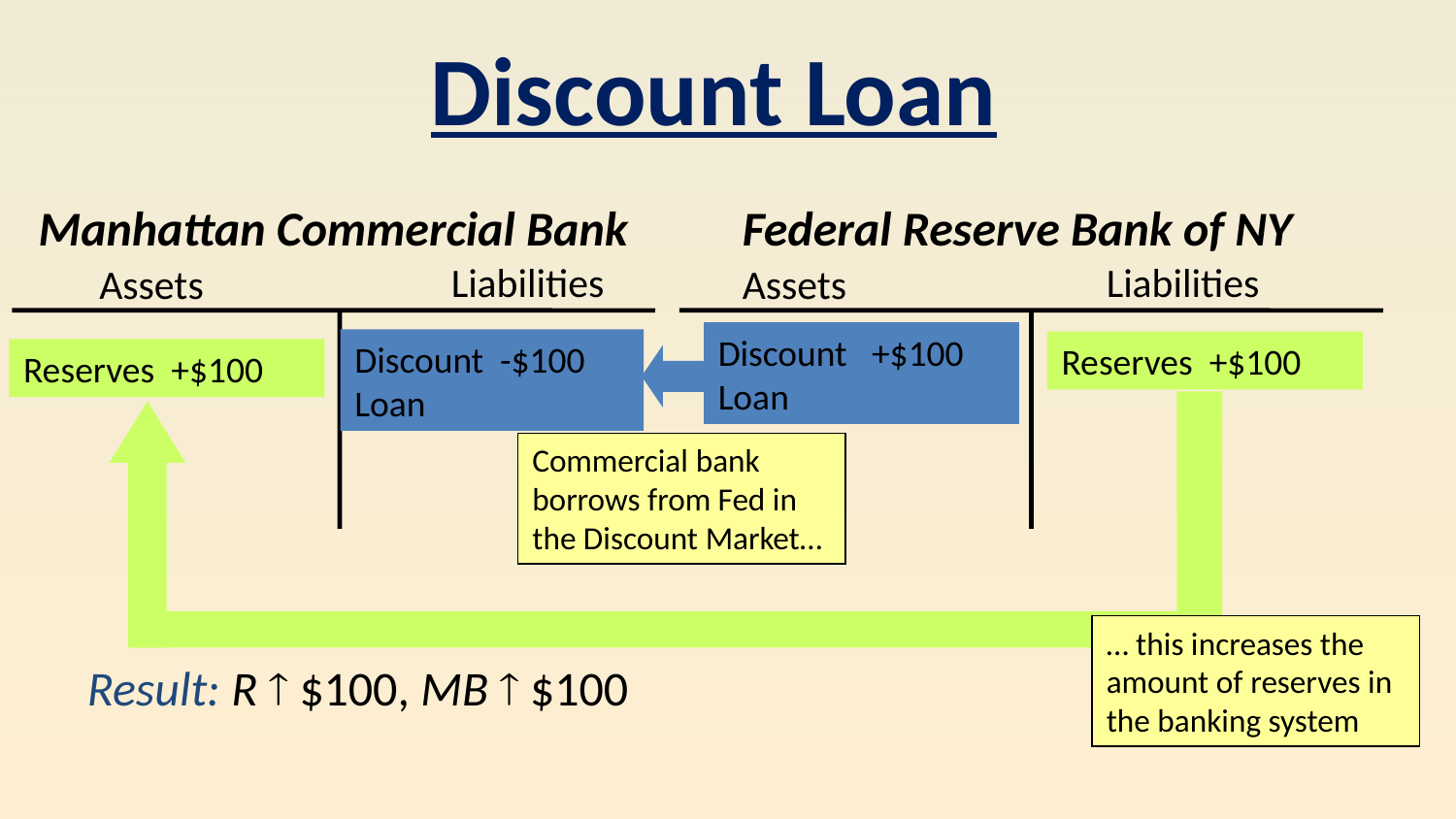

Discount Loan
Manhattan Commercial Bank
Federal Reserve Bank of NY
Liabilities
Liabilities
Assets
Assets

Discount   +$100
Loan
Discount  -$100
Loan

Commercial bank borrows from Fed in the Discount Market…
Reserves  +$100
Reserves  +$100

… this increases the amount of reserves in the banking system
Result: R ↑ $100, MB ↑ $100